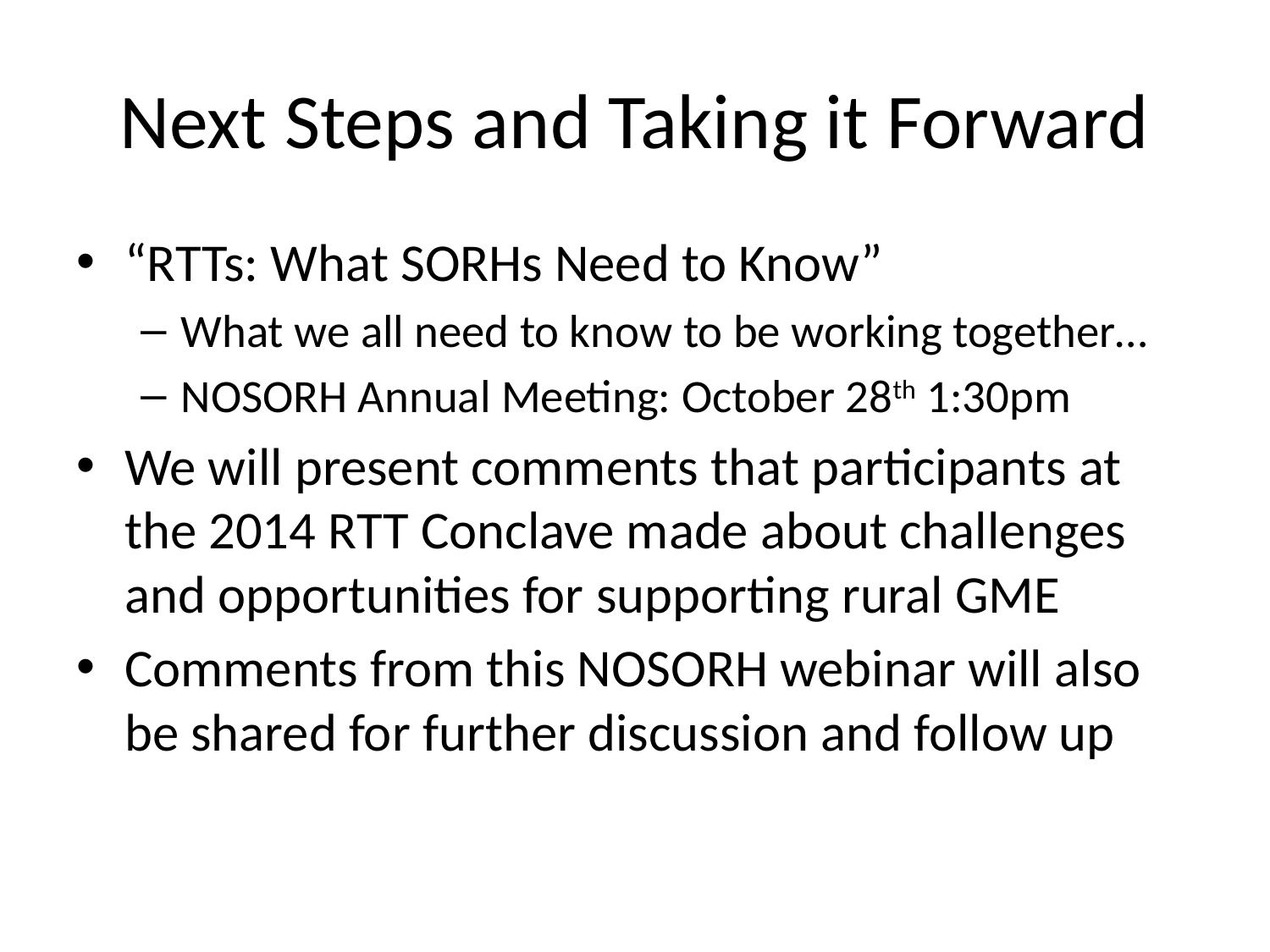

# Next Steps and Taking it Forward
“RTTs: What SORHs Need to Know”
What we all need to know to be working together…
NOSORH Annual Meeting: October 28th 1:30pm
We will present comments that participants at the 2014 RTT Conclave made about challenges and opportunities for supporting rural GME
Comments from this NOSORH webinar will also be shared for further discussion and follow up